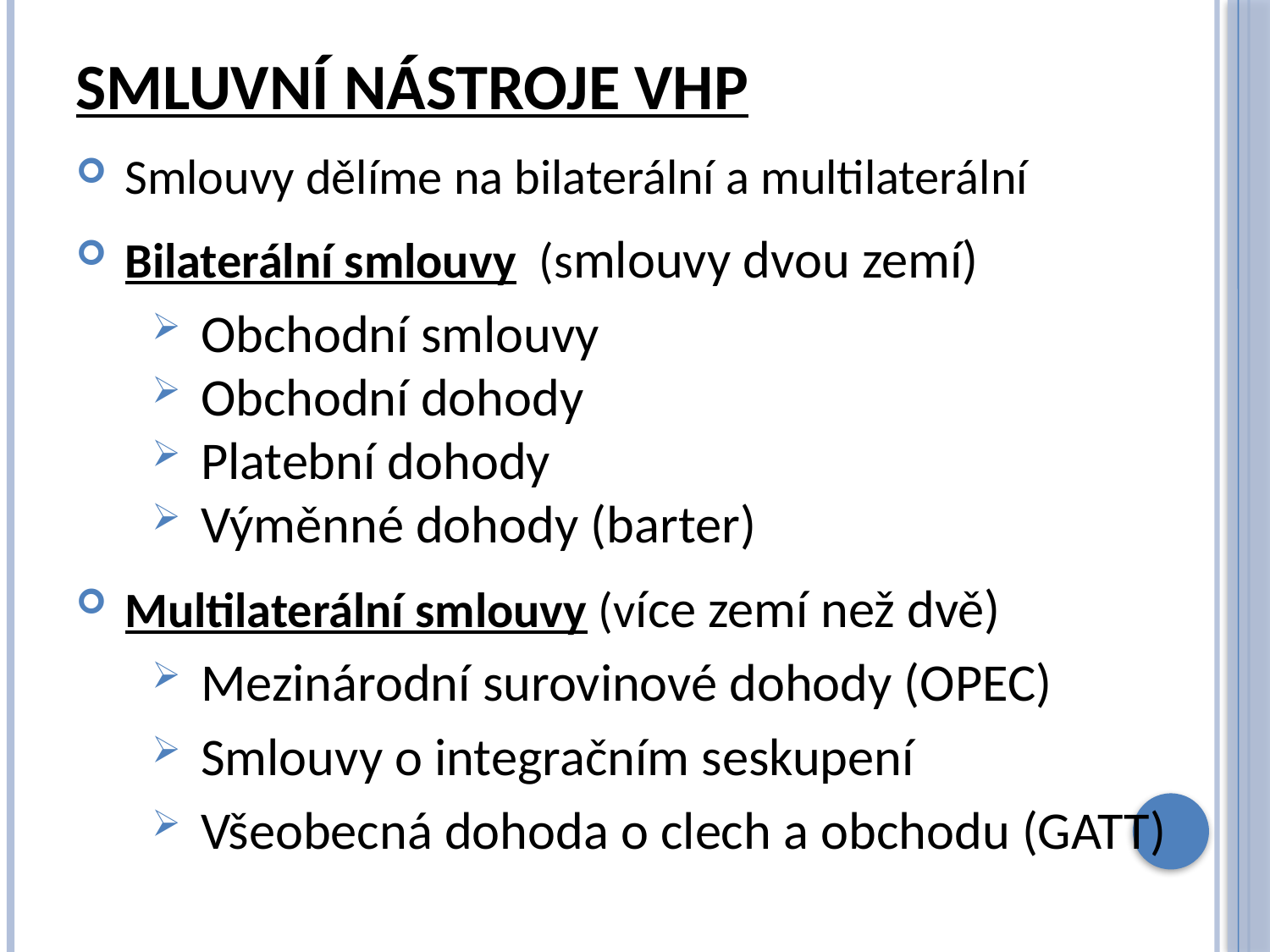

# Smluvní nástroje VHP
Smlouvy dělíme na bilaterální a multilaterální
Bilaterální smlouvy  (smlouvy dvou zemí)
Obchodní smlouvy
Obchodní dohody
Platební dohody
Výměnné dohody (barter)
Multilaterální smlouvy (více zemí než dvě)
Mezinárodní surovinové dohody (OPEC)
Smlouvy o integračním seskupení
Všeobecná dohoda o clech a obchodu (GATT)